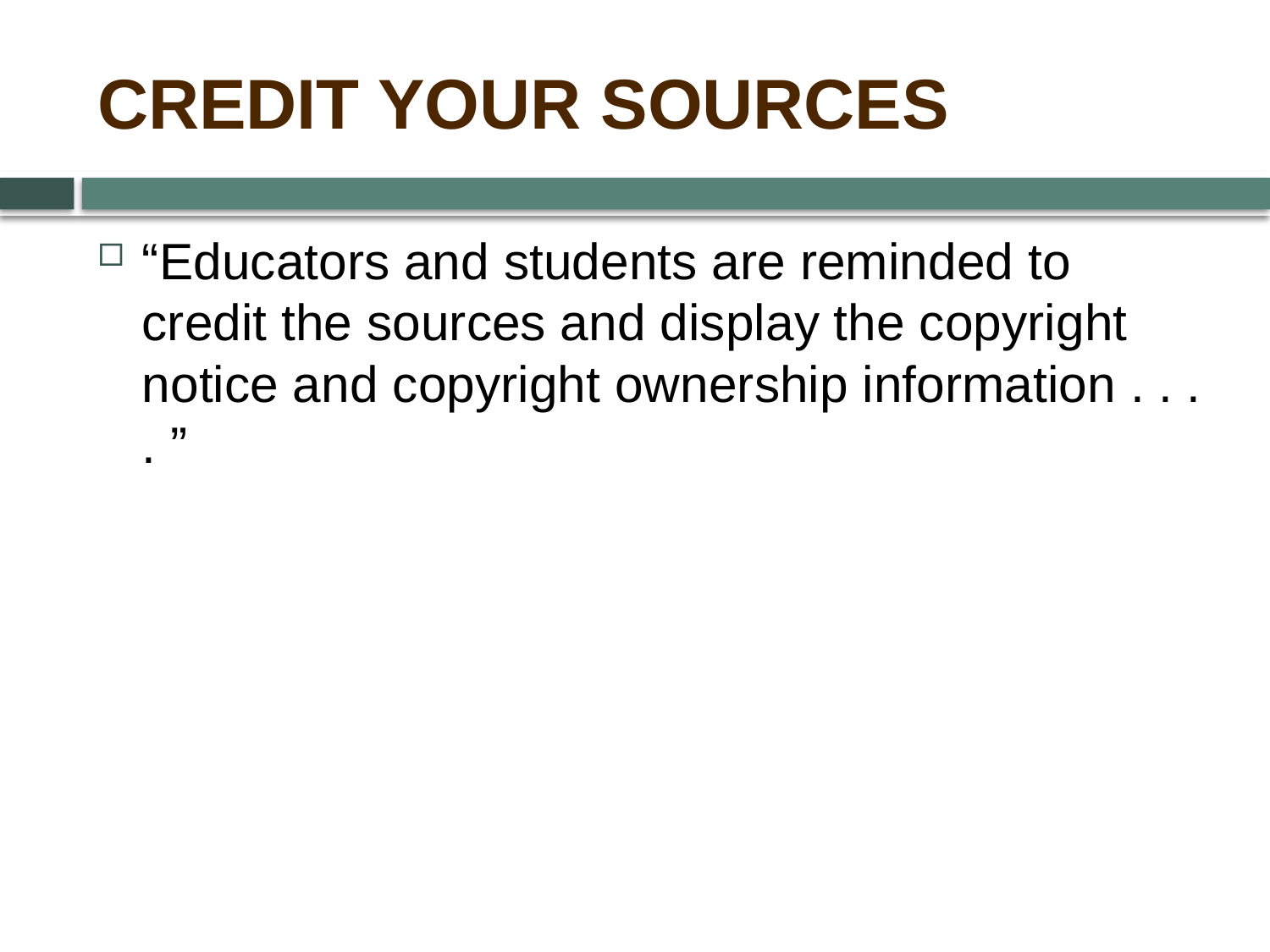

# Credit Your Sources
“Educators and students are reminded to credit the sources and display the copyright notice and copyright ownership information . . . . ”